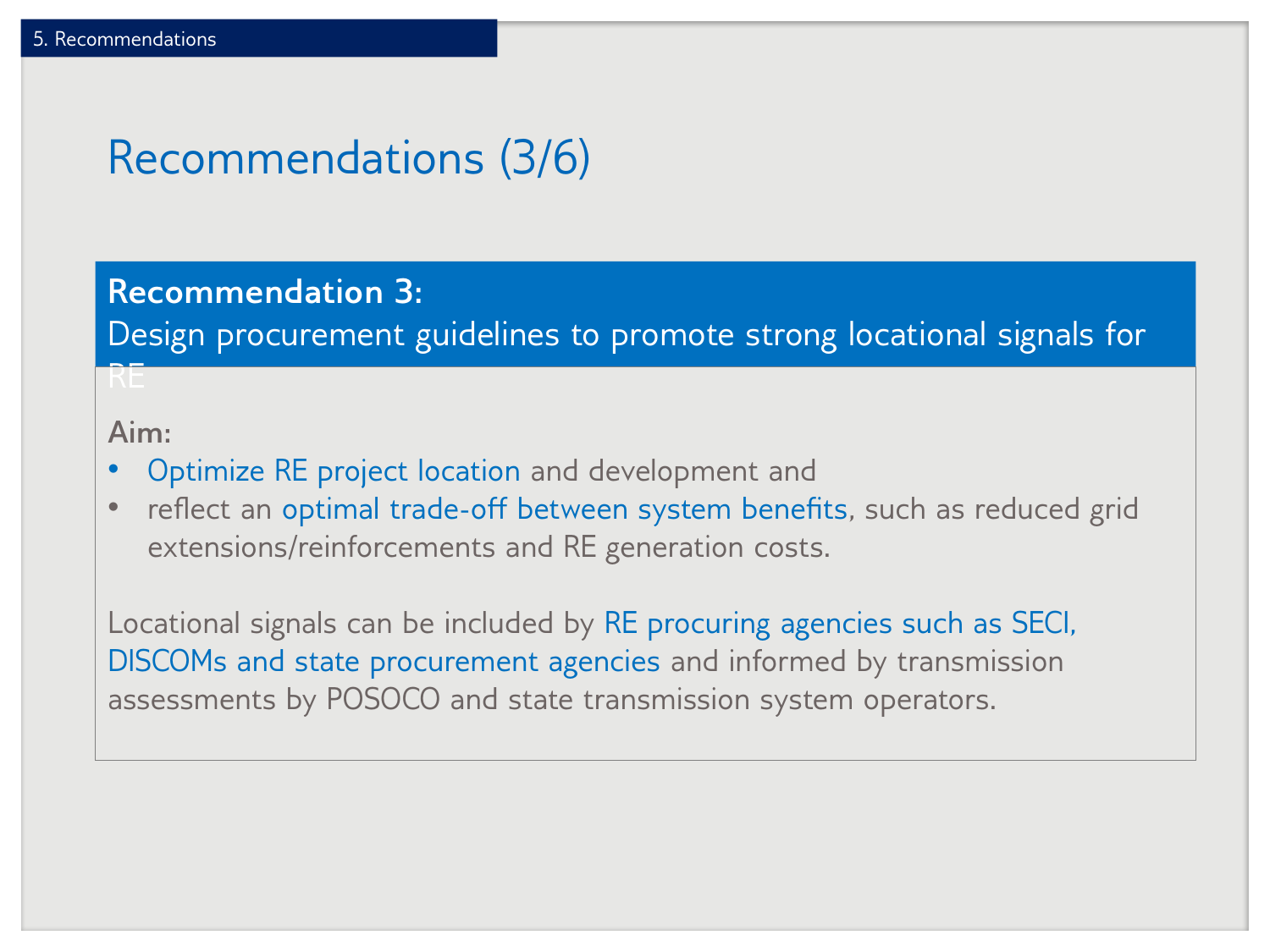

5. Recommendations
# Recommendations (3/6)
Recommendation 3:
Design procurement guidelines to promote strong locational signals for RE

Aim:
Optimize RE project location and development and
reflect an optimal trade-off between system benefits, such as reduced grid extensions/reinforcements and RE generation costs.

Locational signals can be included by RE procuring agencies such as SECI, DISCOMs and state procurement agencies and informed by transmission assessments by POSOCO and state transmission system operators.